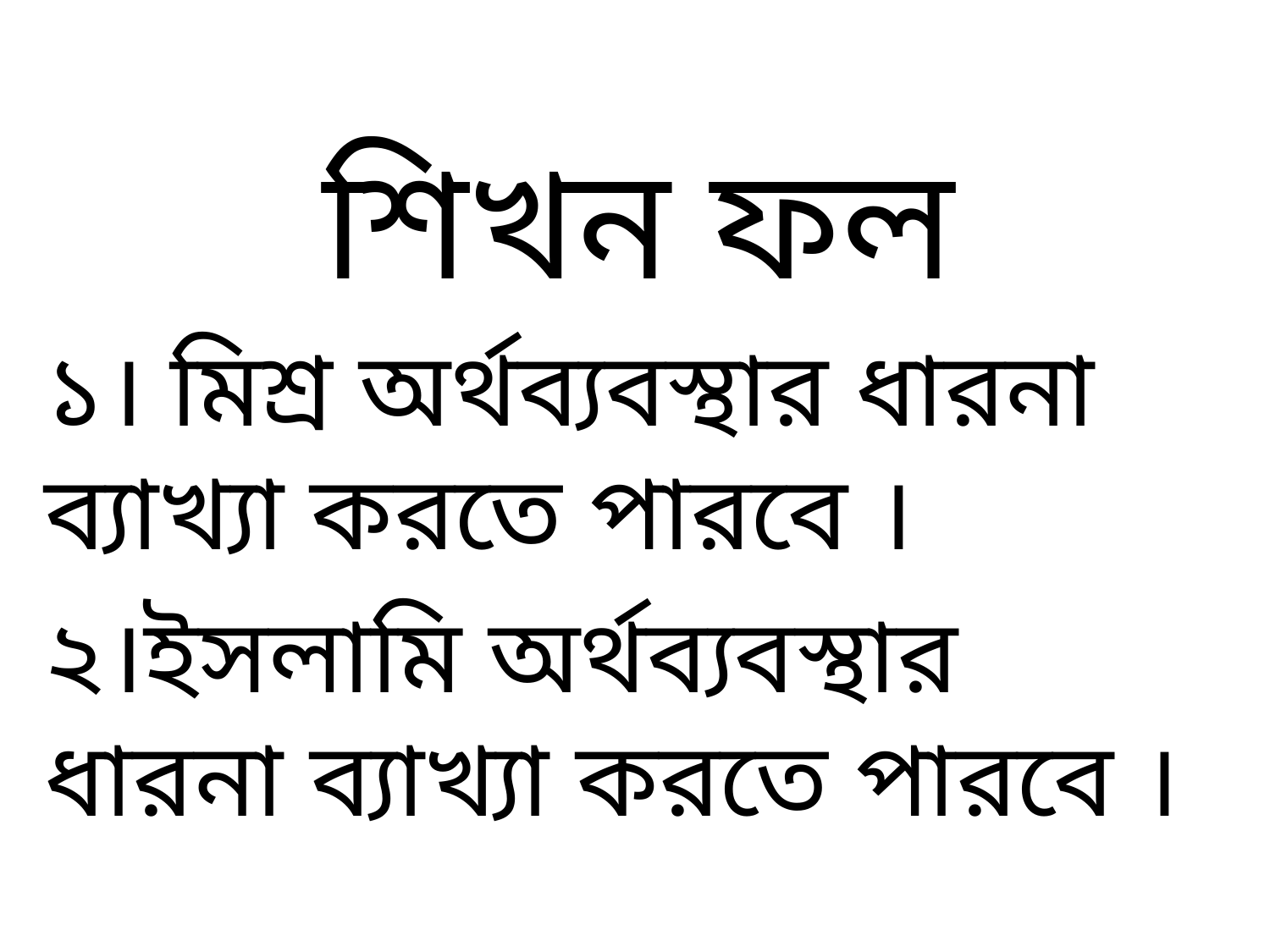

# শিখন ফল
১। মিশ্র অর্থব্যবস্থার ধারনা ব্যাখ্যা করতে পারবে ।
২।ইসলামি অর্থব্যবস্থার ধারনা ব্যাখ্যা করতে পারবে ।